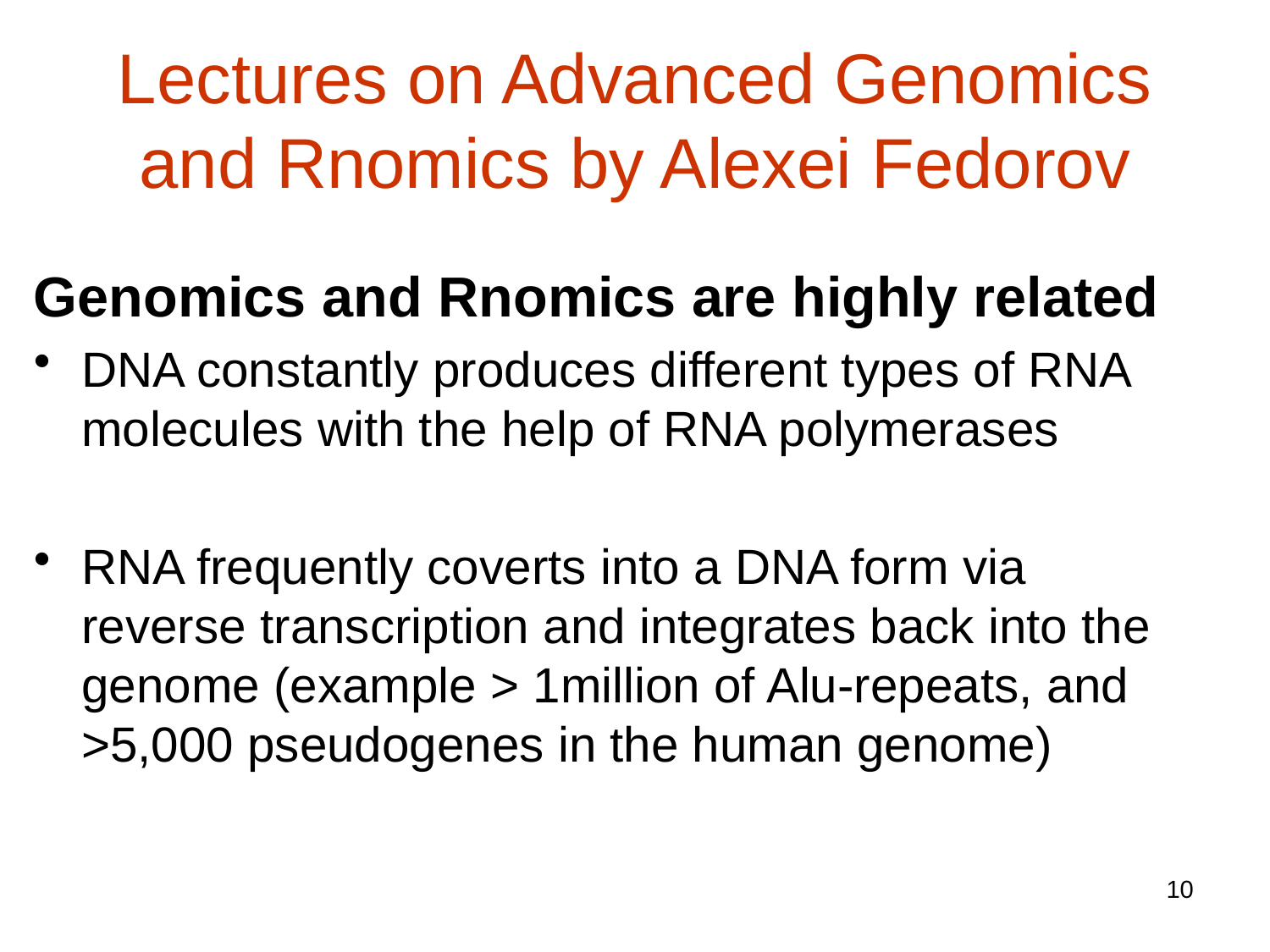

# Lectures on Advanced Genomics and Rnomics by Alexei Fedorov
Genomics and Rnomics are highly related
DNA constantly produces different types of RNA molecules with the help of RNA polymerases

RNA frequently coverts into a DNA form via reverse transcription and integrates back into the genome (example > 1million of Alu-repeats, and >5,000 pseudogenes in the human genome)
10